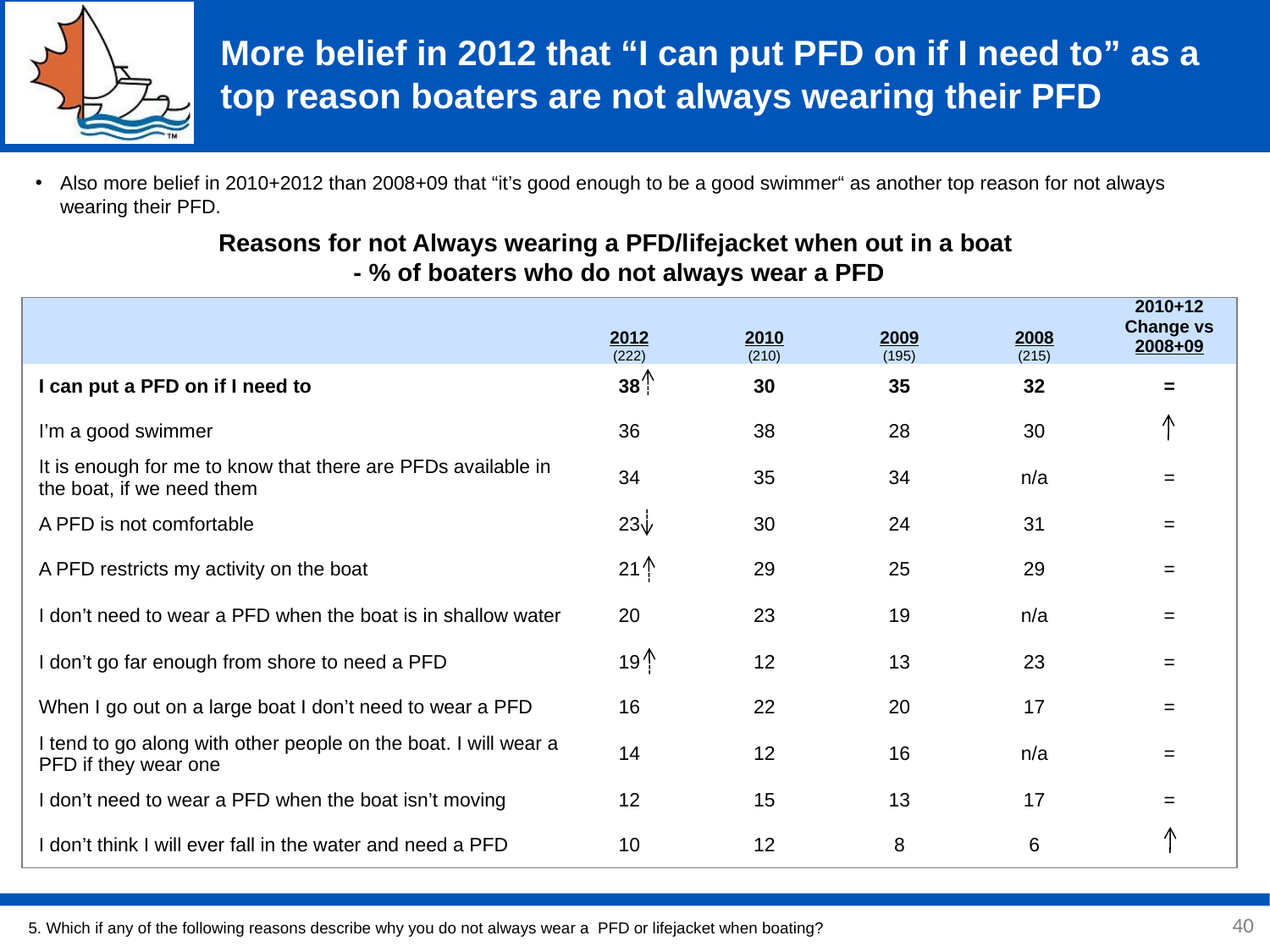

# More belief in 2012 that “I can put PFD on if I need to” as a top reason boaters are not always wearing their PFD
Also more belief in 2010+2012 than 2008+09 that “it’s good enough to be a good swimmer“ as another top reason for not always wearing their PFD.
Reasons for not Always wearing a PFD/lifejacket when out in a boat
 - % of boaters who do not always wear a PFD
|  | 2012 (222) | 2010 (210) | 2009 (195) | 2008 (215) | 2010+12 Change vs 2008+09 |
| --- | --- | --- | --- | --- | --- |
| I can put a PFD on if I need to | 38 | 30 | 35 | 32 | = |
| I’m a good swimmer | 36 | 38 | 28 | 30 |  |
| It is enough for me to know that there are PFDs available in the boat, if we need them | 34 | 35 | 34 | n/a | = |
| A PFD is not comfortable | 23 | 30 | 24 | 31 | = |
| A PFD restricts my activity on the boat | 21 | 29 | 25 | 29 | = |
| I don’t need to wear a PFD when the boat is in shallow water | 20 | 23 | 19 | n/a | = |
| I don’t go far enough from shore to need a PFD | 19 | 12 | 13 | 23 | = |
| When I go out on a large boat I don’t need to wear a PFD | 16 | 22 | 20 | 17 | = |
| I tend to go along with other people on the boat. I will wear a PFD if they wear one | 14 | 12 | 16 | n/a | = |
| I don’t need to wear a PFD when the boat isn’t moving | 12 | 15 | 13 | 17 | = |
| I don’t think I will ever fall in the water and need a PFD | 10 | 12 | 8 | 6 |  |
40
5. Which if any of the following reasons describe why you do not always wear a  PFD or lifejacket when boating?